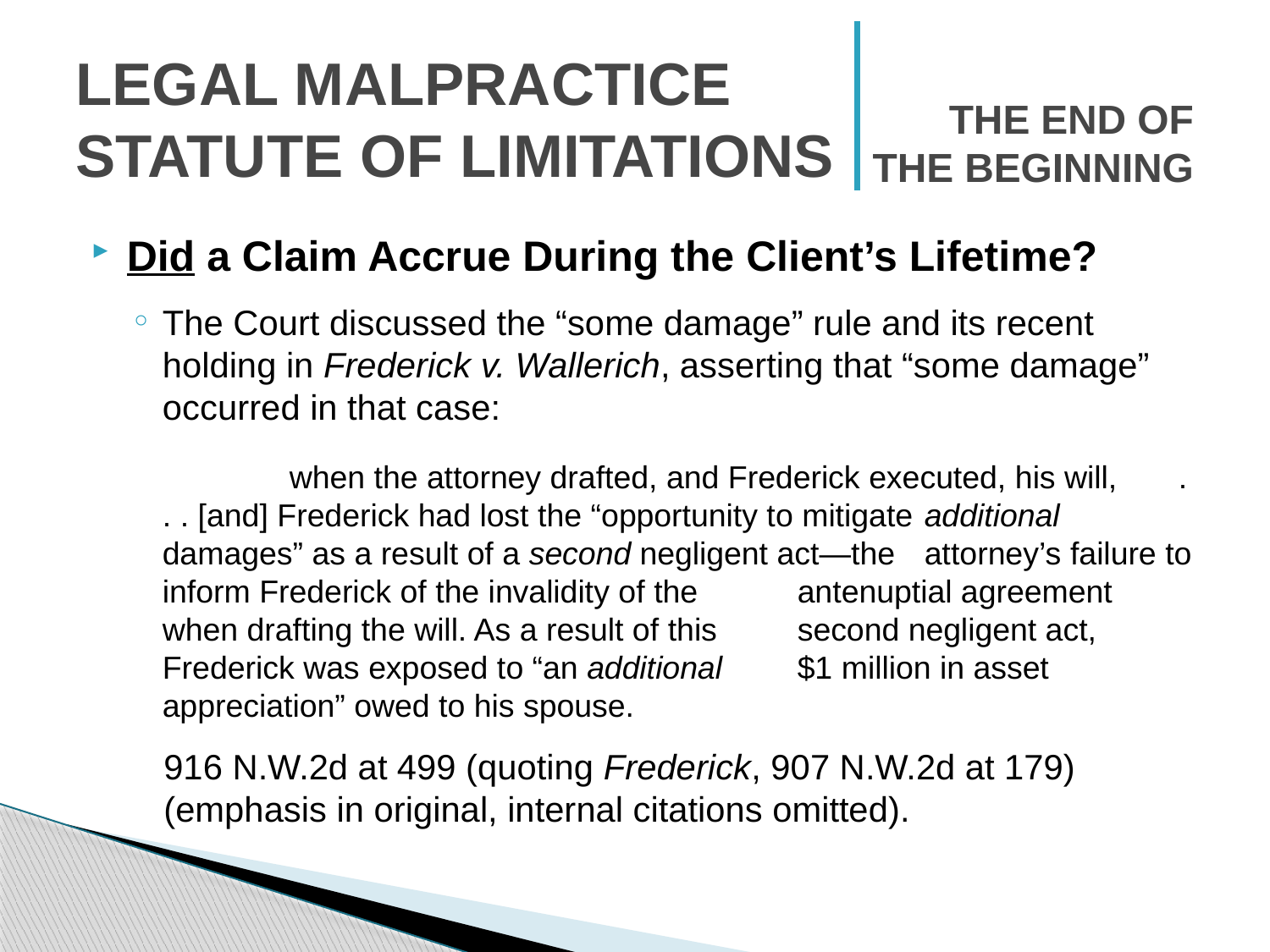

# Legal Malpractice Statute of Limitations
The End of the Beginning
Did a Claim Accrue During the Client’s Lifetime?
The Court discussed the “some damage” rule and its recent holding in Frederick v. Wallerich, asserting that “some damage” occurred in that case:
	when the attorney drafted, and Frederick executed, his will,   	. . . [and] Frederick had lost the “opportunity to mitigate 	additional damages” as a result of a second negligent act—the 	attorney’s failure to inform Frederick of the invalidity of the 	antenuptial agreement when drafting the will. As a result of this 	second negligent act, Frederick was exposed to “an additional 	$1 million in asset appreciation” owed to his spouse.
916 N.W.2d at 499 (quoting Frederick, 907 N.W.2d at 179) (emphasis in original, internal citations omitted).